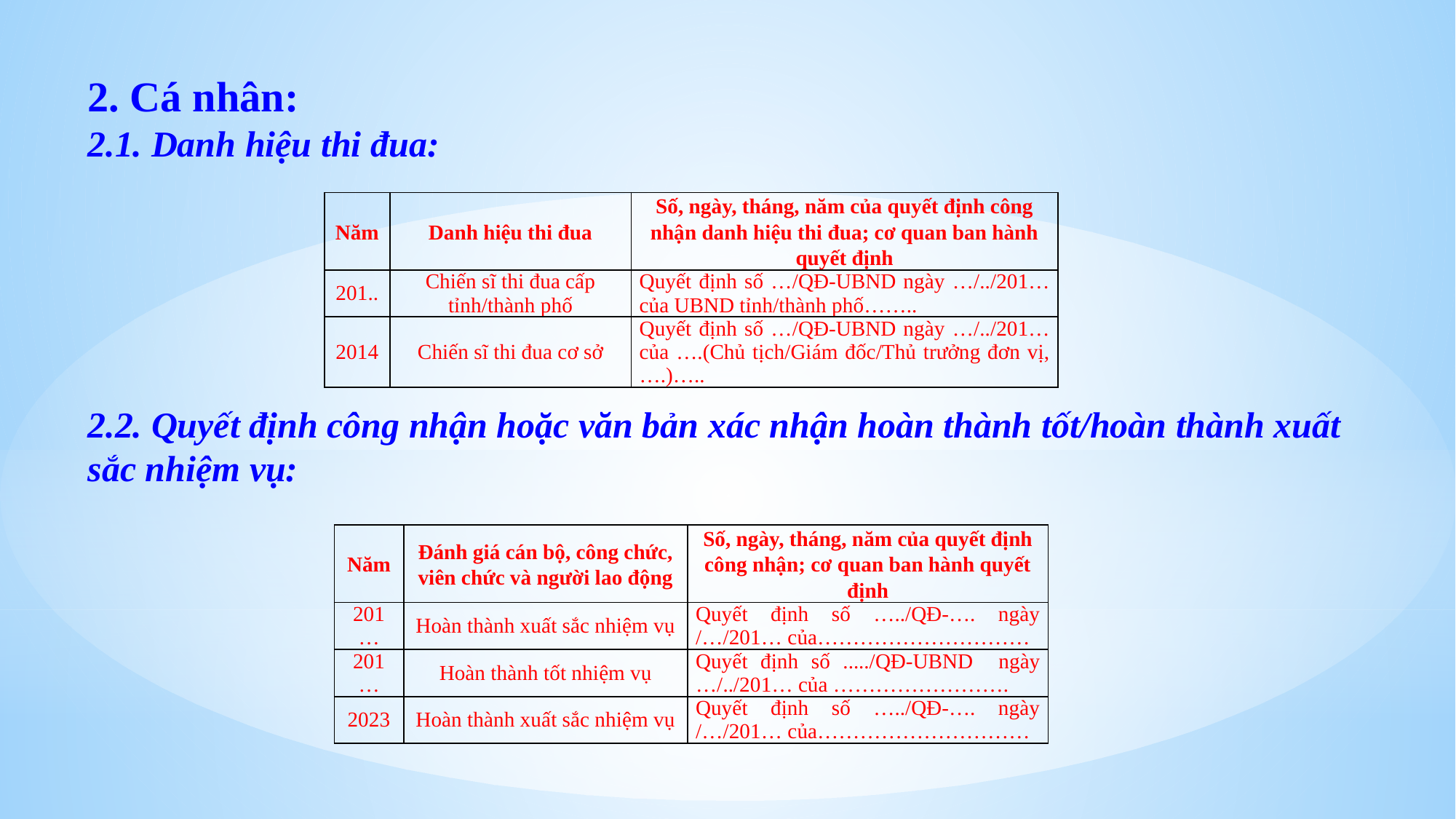

2. Cá nhân:
2.1. Danh hiệu thi đua:

2.2. Quyết định công nhận hoặc văn bản xác nhận hoàn thành tốt/hoàn thành xuất sắc nhiệm vụ:

| Năm | Danh hiệu thi đua | Số, ngày, tháng, năm của quyết định công nhận danh hiệu thi đua; cơ quan ban hành quyết định |
| --- | --- | --- |
| 201.. | Chiến sĩ thi đua cấp tỉnh/thành phố | Quyết định số …/QĐ-UBND ngày …/../201… của UBND tỉnh/thành phố…….. |
| 2014 | Chiến sĩ thi đua cơ sở | Quyết định số …/QĐ-UBND ngày …/../201… của ….(Chủ tịch/Giám đốc/Thủ trưởng đơn vị, ….)….. |
| Năm | Đánh giá cán bộ, công chức, viên chức và người lao động | Số, ngày, tháng, năm của quyết định công nhận; cơ quan ban hành quyết định |
| --- | --- | --- |
| 201… | Hoàn thành xuất sắc nhiệm vụ | Quyết định số …../QĐ-…. ngày /…/201… của………………………… |
| 201… | Hoàn thành tốt nhiệm vụ | Quyết định số ...../QĐ-UBND ngày …/../201… của ……………………. |
| 2023 | Hoàn thành xuất sắc nhiệm vụ | Quyết định số …../QĐ-…. ngày /…/201… của………………………… |